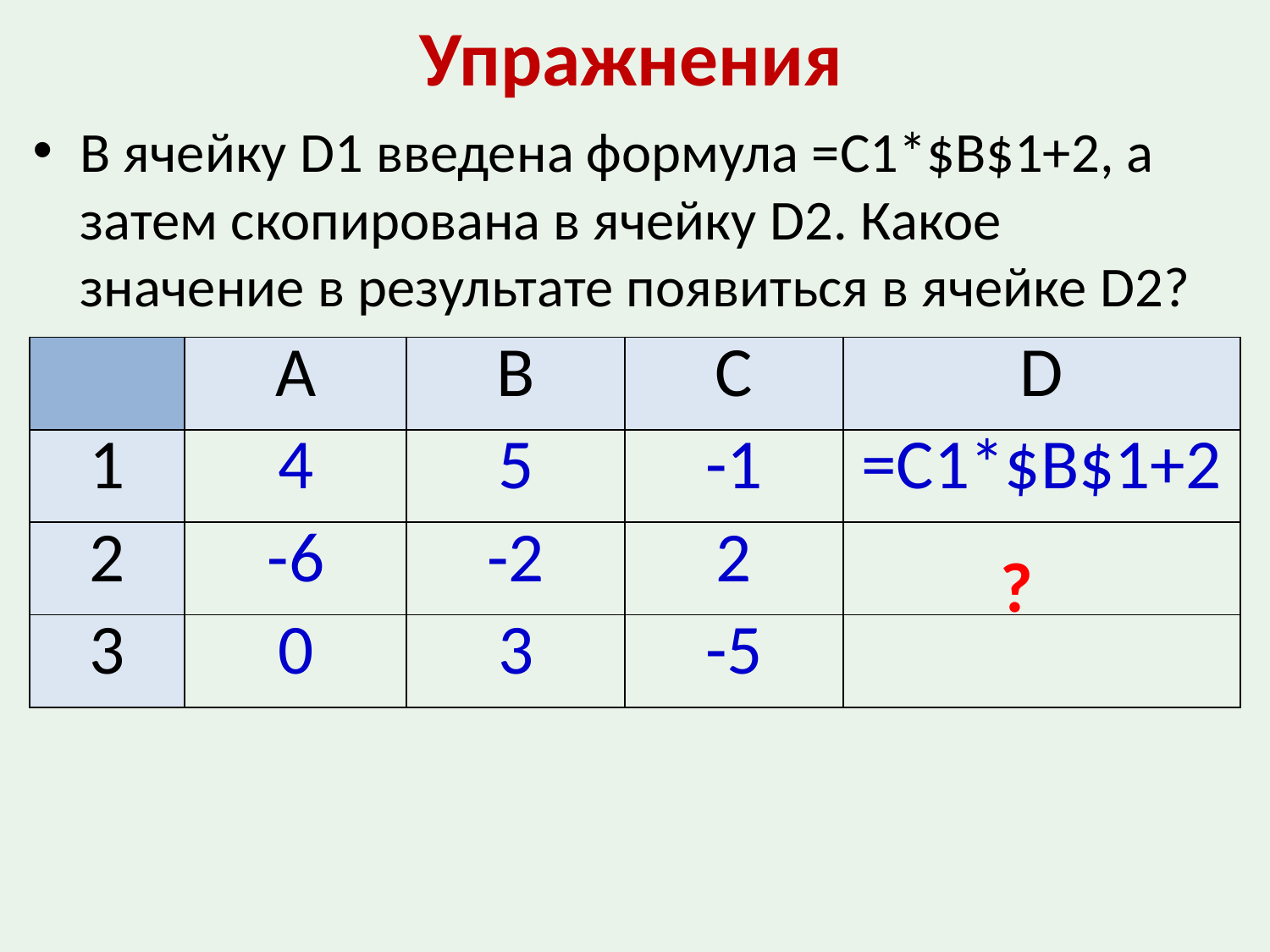

# Упражнения
В ячейку D1 введена формула =C1*$B$1+2, а затем скопирована в ячейку D2. Какое значение в результате появиться в ячейке D2?
|  | А | В | С | D |
| --- | --- | --- | --- | --- |
| 1 | 4 | 5 | -1 | =C1\*$B$1+2 |
| 2 | -6 | -2 | 2 |  |
| 3 | 0 | 3 | -5 |  |
?